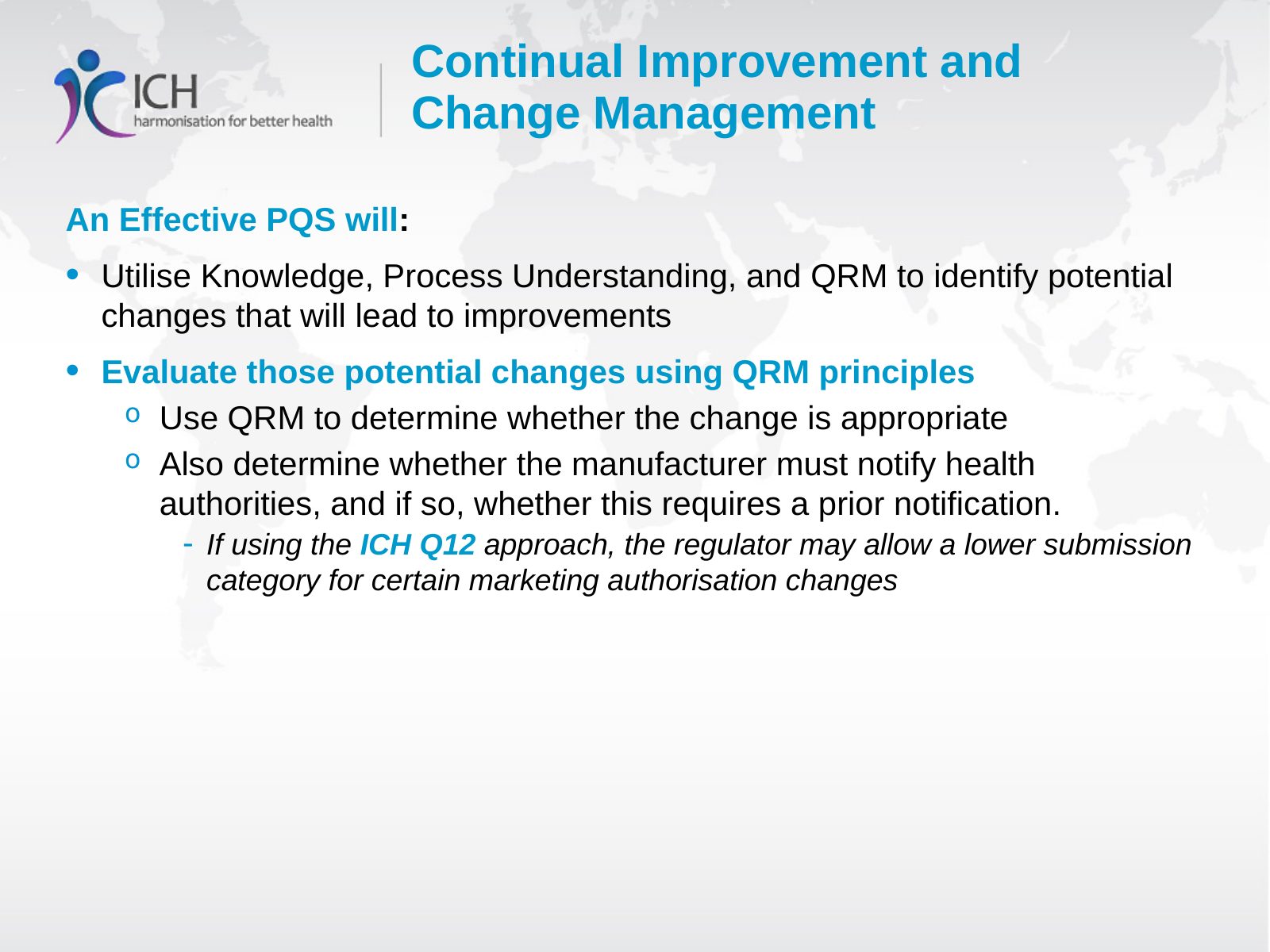

Continual Improvement and Change Management
An Effective PQS will:
Utilise Knowledge, Process Understanding, and QRM to identify potential changes that will lead to improvements
Evaluate those potential changes using QRM principles
Use QRM to determine whether the change is appropriate
Also determine whether the manufacturer must notify health authorities, and if so, whether this requires a prior notification.
If using the ICH Q12 approach, the regulator may allow a lower submission category for certain marketing authorisation changes